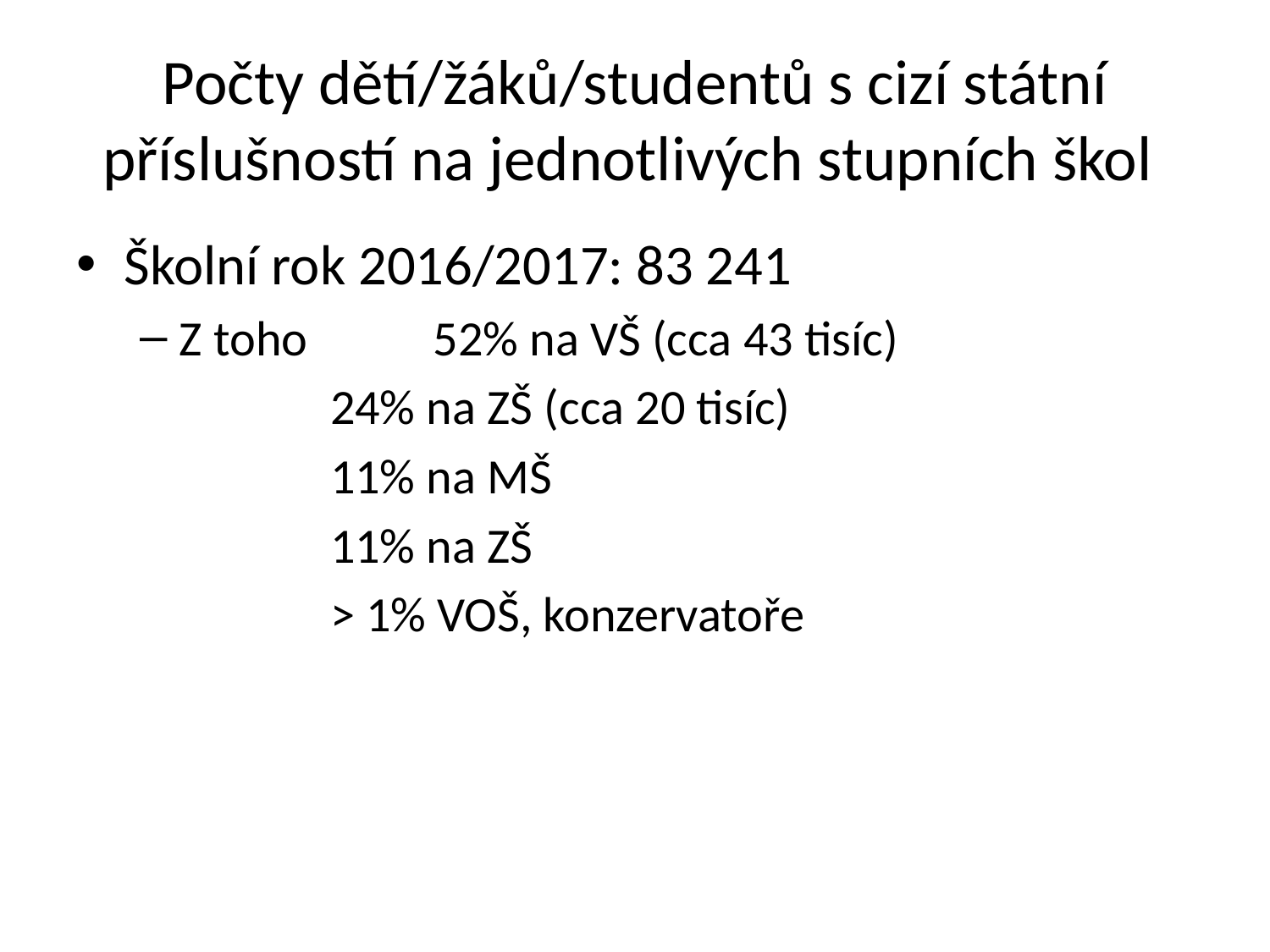

# Počty dětí/žáků/studentů s cizí státní příslušností na jednotlivých stupních škol
Školní rok 2016/2017: 83 241
Z toho 	52% na VŠ (cca 43 tisíc)
24% na ZŠ (cca 20 tisíc)
11% na MŠ
11% na ZŠ
> 1% VOŠ, konzervatoře